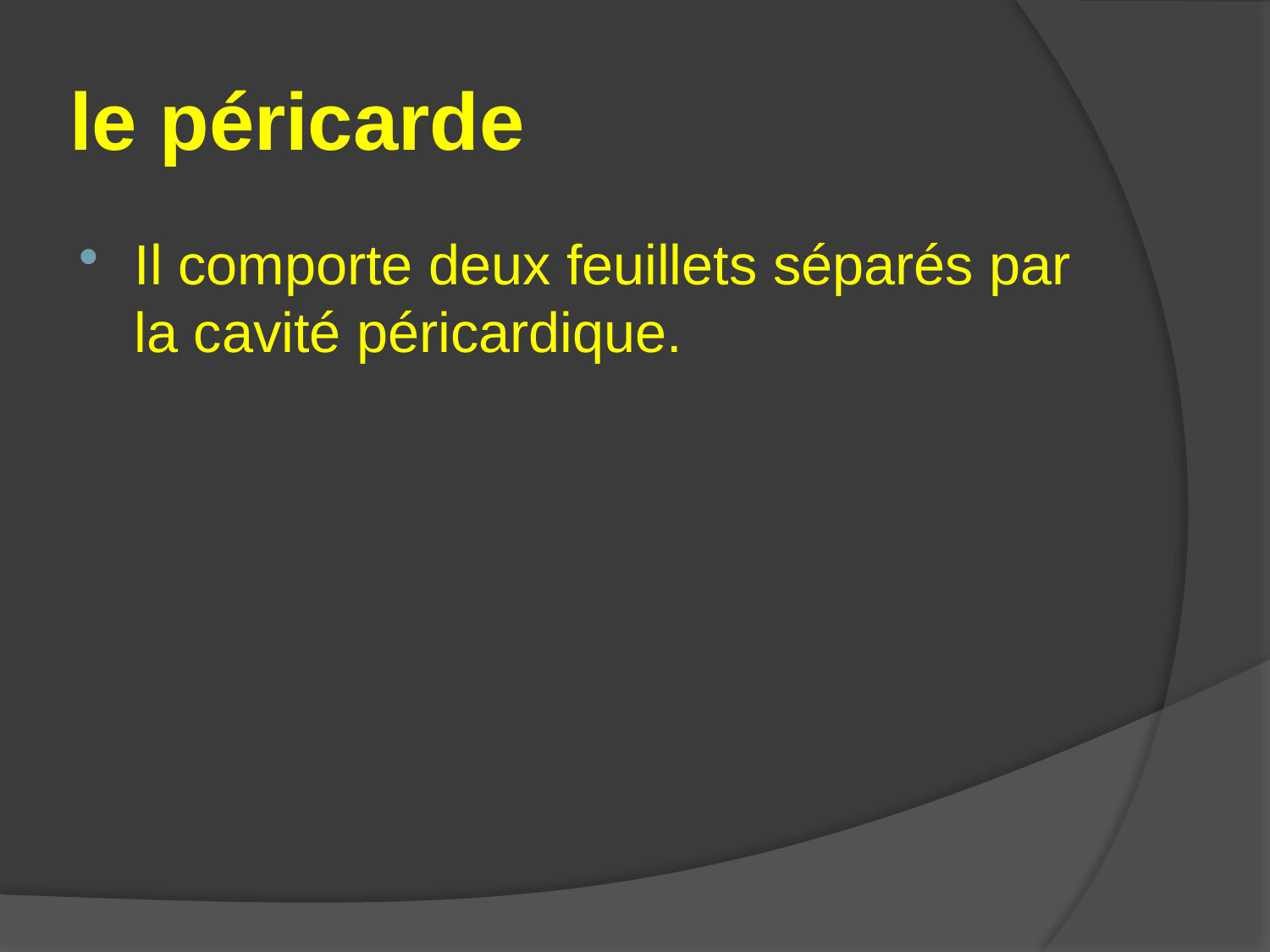

# le péricarde
Il comporte deux feuillets séparés par la cavité péricardique.